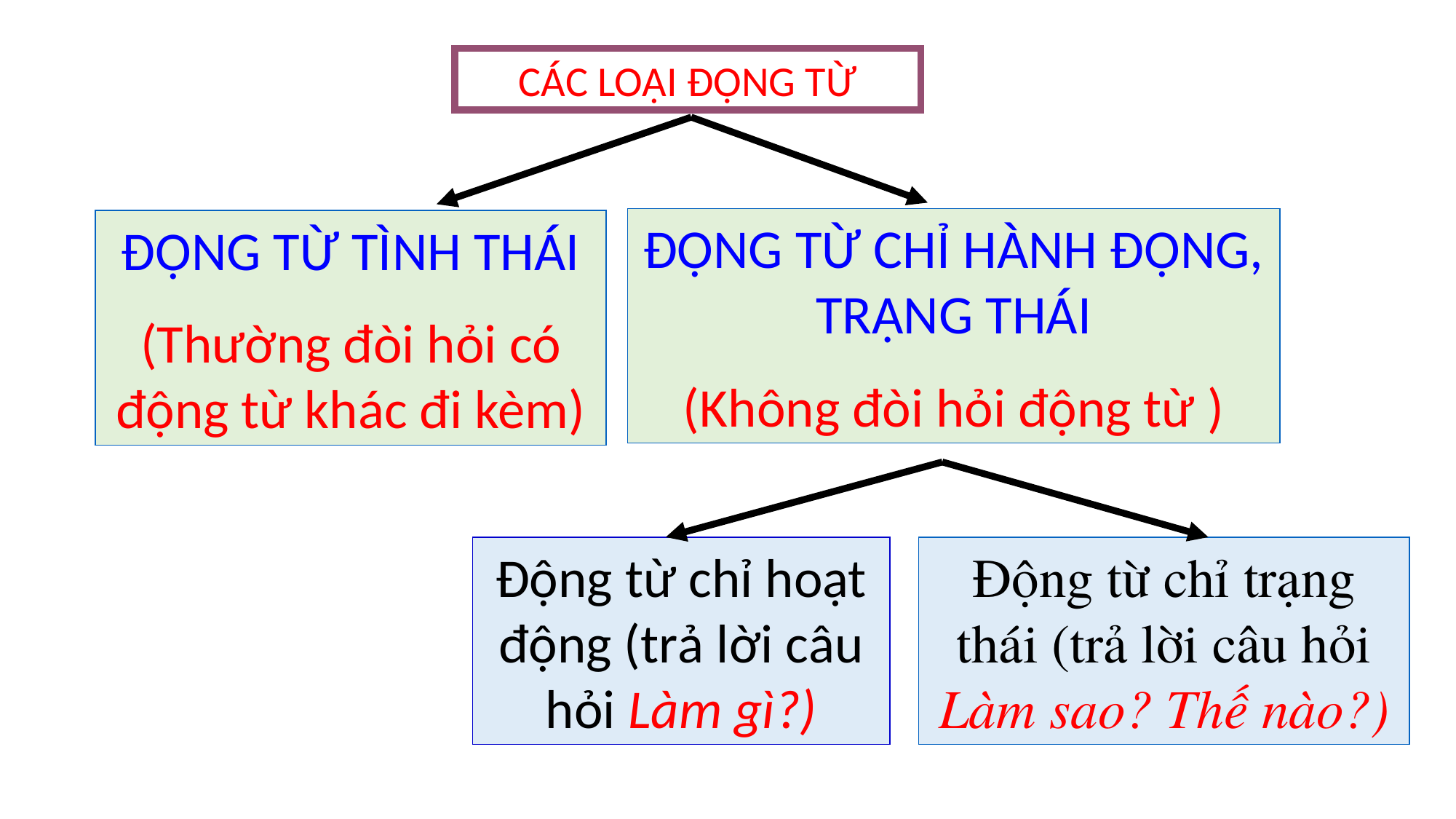

CÁC LOẠI ĐỘNG TỪ

ĐỘNG TỪ CHỈ HÀNH ĐỘNG, TRẠNG THÁI
(Không đòi hỏi động từ )
ĐỘNG TỪ TÌNH THÁI
(Thường đòi hỏi có động từ khác đi kèm)

Động từ chỉ hoạt động (trả lời câu hỏi Làm gì?)
Động từ chỉ trạng thái (trả lời câu hỏi Làm sao? Thế nào?)